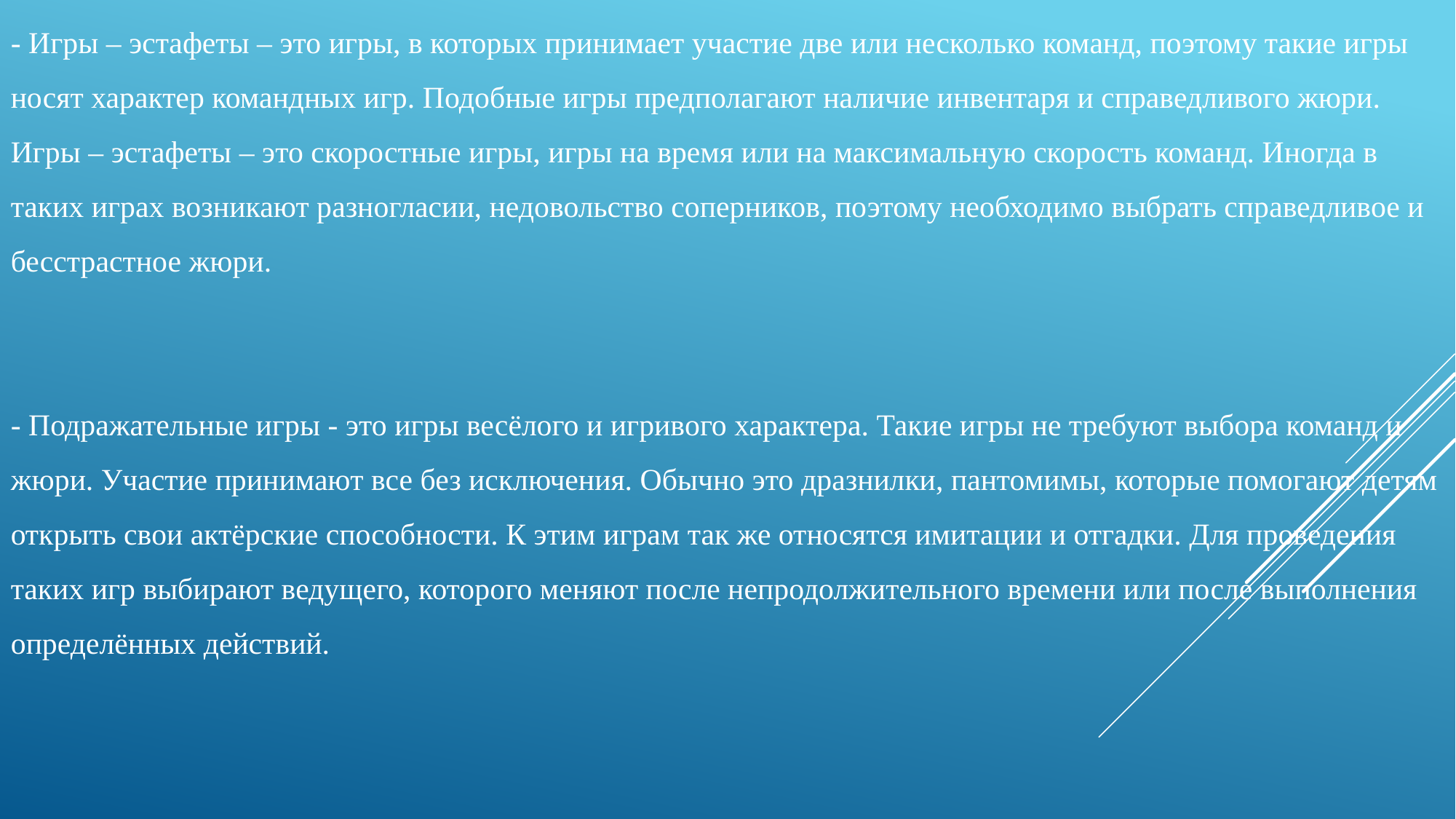

- Игры – эстафеты – это игры, в которых принимает участие две или несколько команд, поэтому такие игры носят характер командных игр. Подобные игры предполагают наличие инвентаря и справедливого жюри. Игры – эстафеты – это скоростные игры, игры на время или на максимальную скорость команд. Иногда в таких играх возникают разногласии, недовольство соперников, поэтому необходимо выбрать справедливое и бесстрастное жюри.

- Подражательные игры - это игры весёлого и игривого характера. Такие игры не требуют выбора команд и жюри. Участие принимают все без исключения. Обычно это дразнилки, пантомимы, которые помогают детям открыть свои актёрские способности. К этим играм так же относятся имитации и отгадки. Для проведения таких игр выбирают ведущего, которого меняют после непродолжительного времени или после выполнения определённых действий.